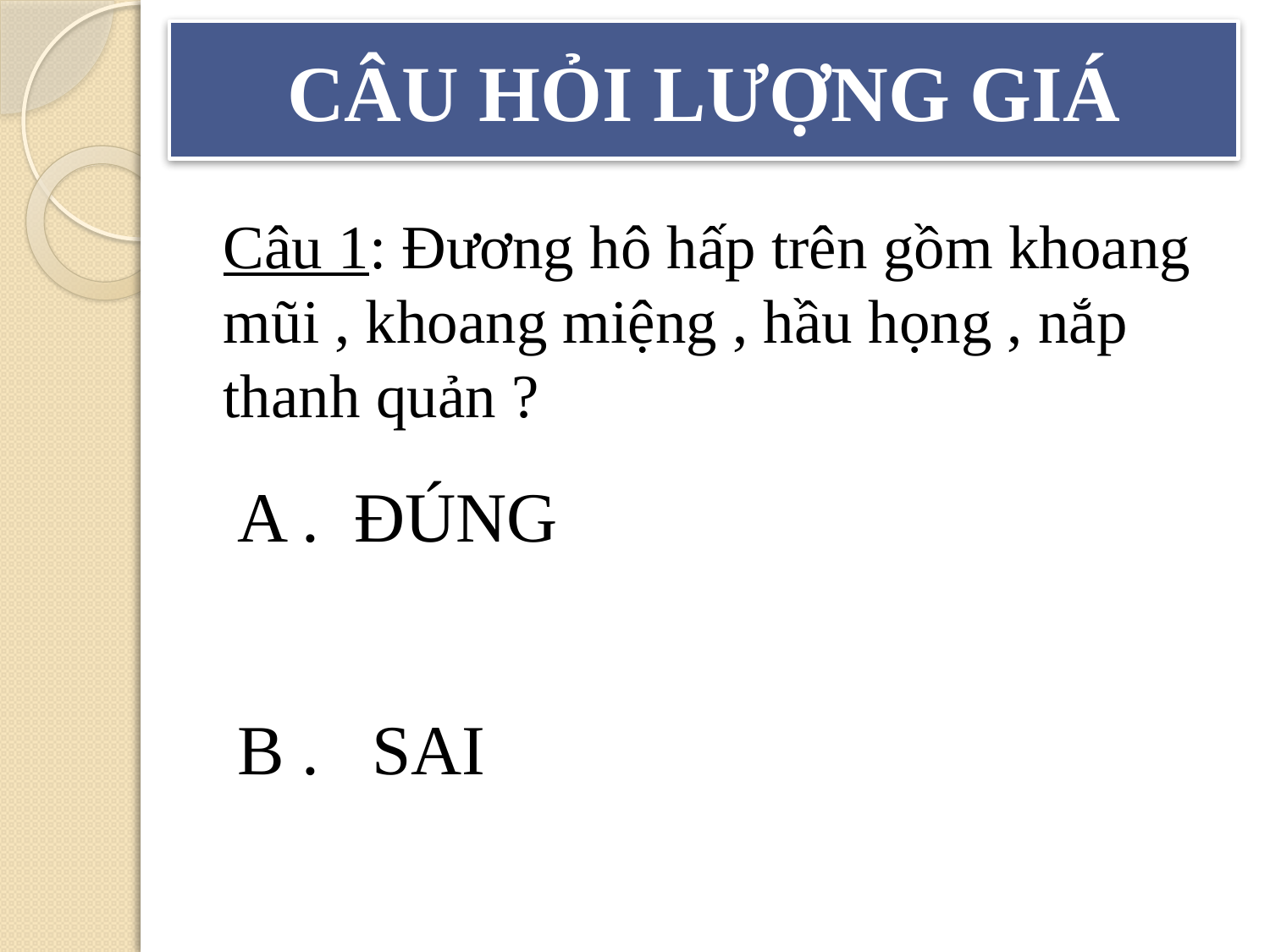

# CÂU HỎI LƯỢNG GIÁ
Câu 1: Đương hô hấp trên gồm khoang mũi , khoang miệng , hầu họng , nắp thanh quản ?

A .  ĐÚNG
B .   SAI